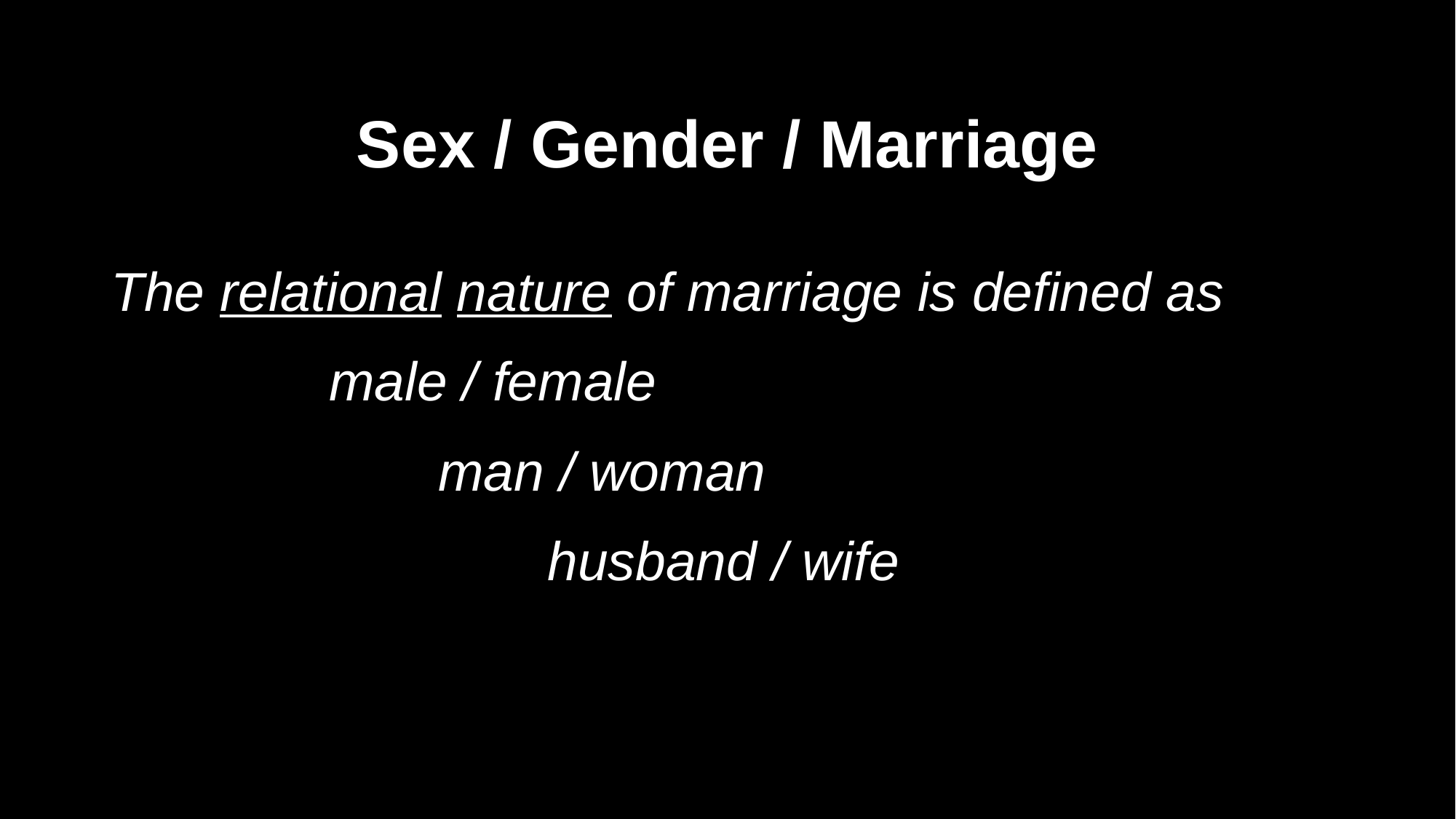

# Sex / Gender / Marriage
The relational nature of marriage is defined as
 		male / female
			man / woman
				husband / wife